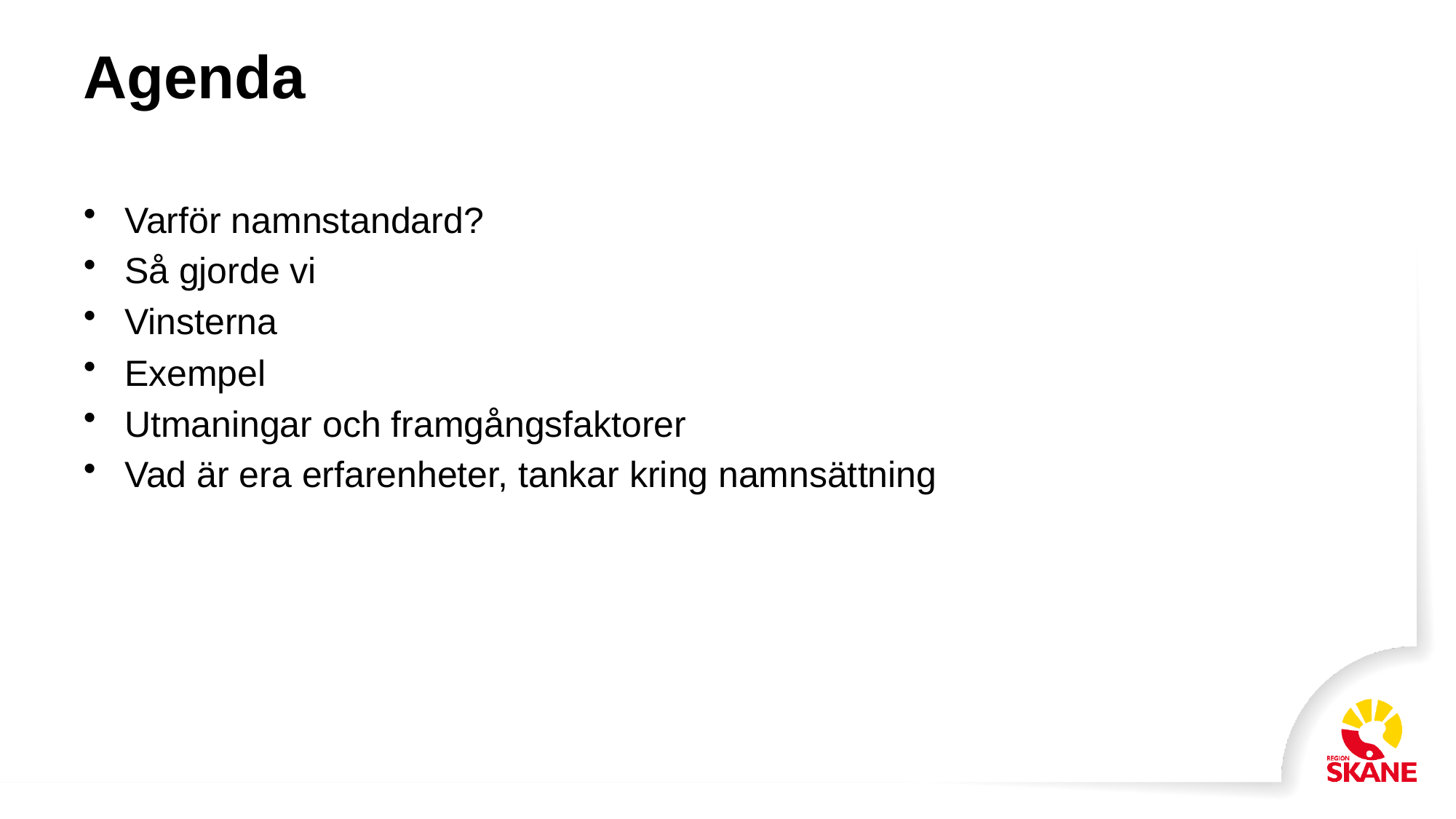

# Agenda
Varför namnstandard?
Så gjorde vi
Vinsterna
Exempel
Utmaningar och framgångsfaktorer
Vad är era erfarenheter, tankar kring namnsättning